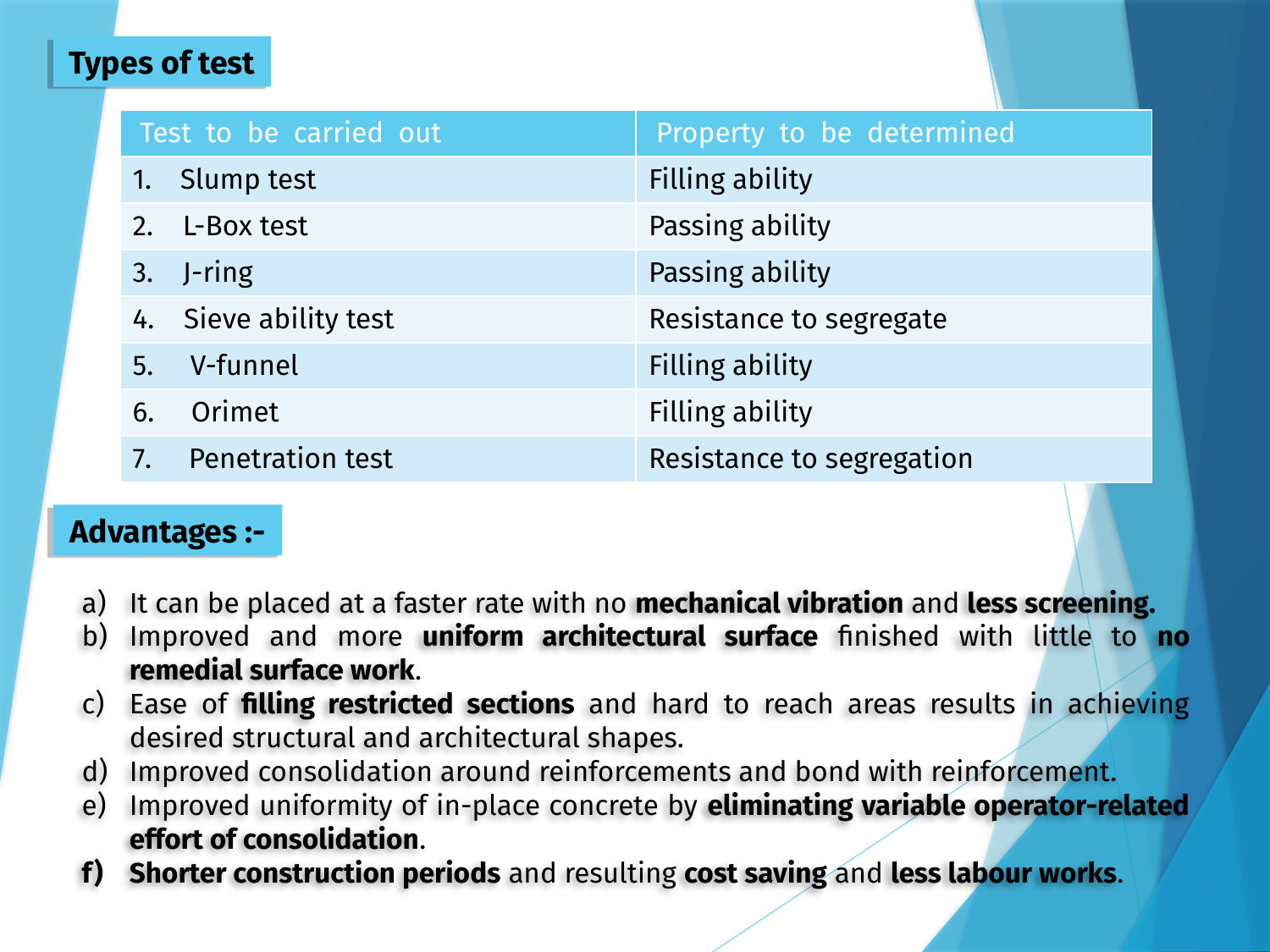

Types of test
| Test to be carried out | Property to be determined |
| --- | --- |
| Slump test | Filling ability |
| 2. L-Box test | Passing ability |
| 3. J-ring | Passing ability |
| 4. Sieve ability test | Resistance to segregate |
| 5. V-funnel | Filling ability |
| 6. Orimet | Filling ability |
| 7. Penetration test | Resistance to segregation |
Advantages :-
It can be placed at a faster rate with no mechanical vibration and less screening.
Improved and more uniform architectural surface finished with little to no remedial surface work.
Ease of filling restricted sections and hard to reach areas results in achieving desired structural and architectural shapes.
Improved consolidation around reinforcements and bond with reinforcement.
Improved uniformity of in-place concrete by eliminating variable operator-related effort of consolidation.
Shorter construction periods and resulting cost saving and less labour works.